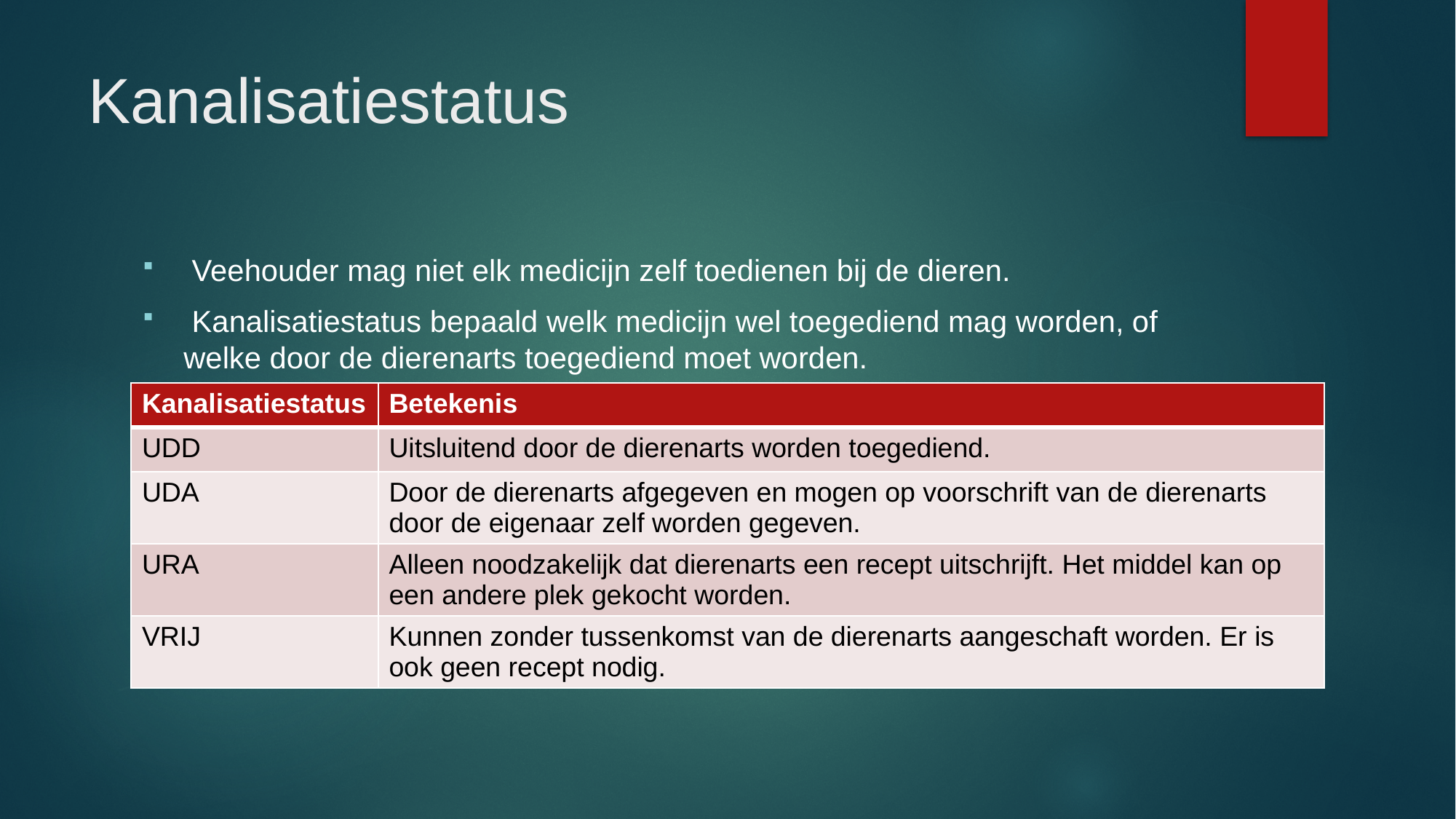

# Kanalisatiestatus
 Veehouder mag niet elk medicijn zelf toedienen bij de dieren.
 Kanalisatiestatus bepaald welk medicijn wel toegediend mag worden, of welke door de dierenarts toegediend moet worden.
| Kanalisatiestatus | Betekenis |
| --- | --- |
| UDD | Uitsluitend door de dierenarts worden toegediend. |
| UDA | Door de dierenarts afgegeven en mogen op voorschrift van de dierenarts door de eigenaar zelf worden gegeven. |
| URA | Alleen noodzakelijk dat dierenarts een recept uitschrijft. Het middel kan op een andere plek gekocht worden. |
| VRIJ | Kunnen zonder tussenkomst van de dierenarts aangeschaft worden. Er is ook geen recept nodig. |